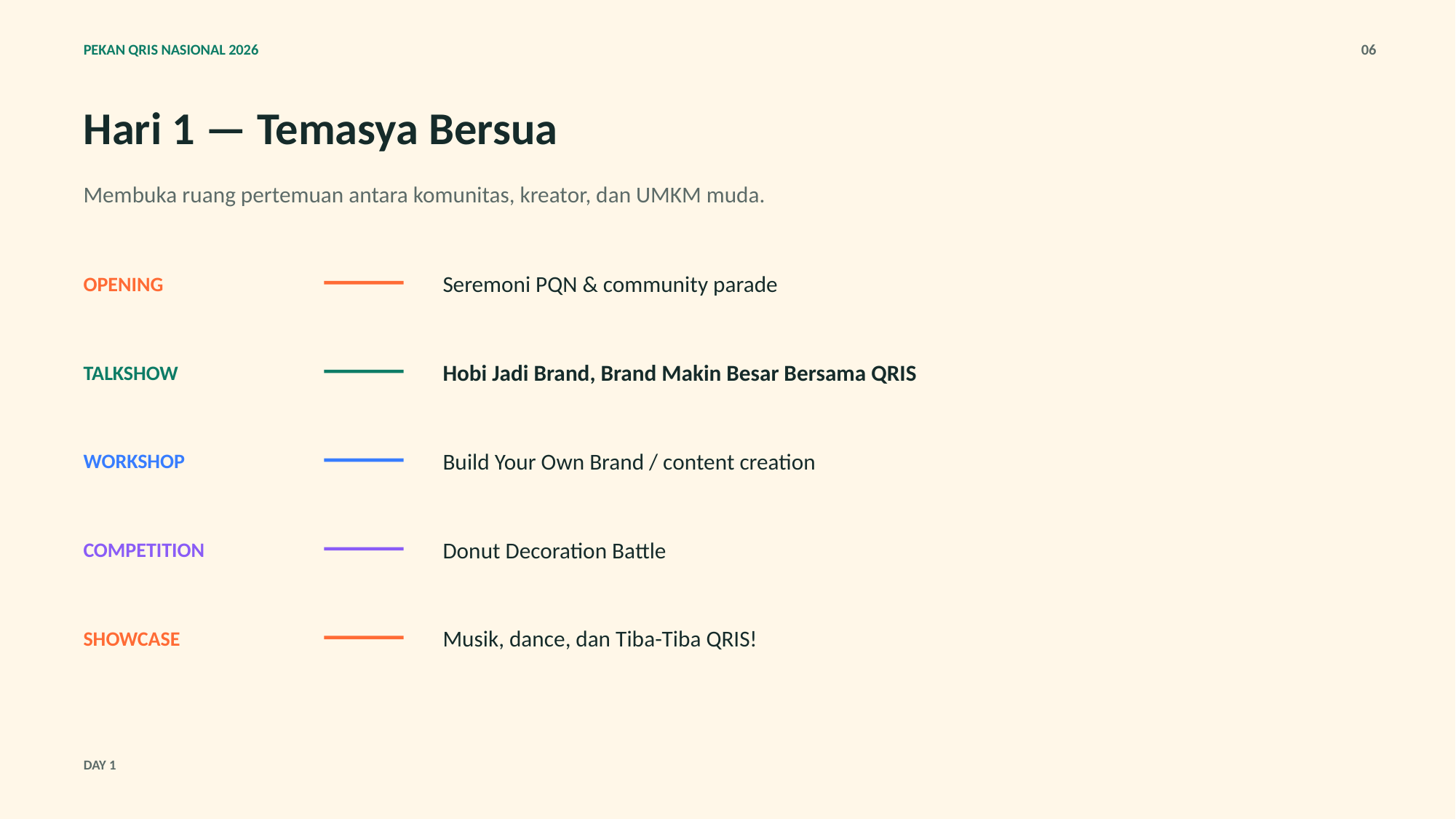

PEKAN QRIS NASIONAL 2026
06
Hari 1 — Temasya Bersua
Membuka ruang pertemuan antara komunitas, kreator, dan UMKM muda.
OPENING
Seremoni PQN & community parade

TALKSHOW
Hobi Jadi Brand, Brand Makin Besar Bersama QRIS

WORKSHOP
Build Your Own Brand / content creation

COMPETITION
Donut Decoration Battle

SHOWCASE
Musik, dance, dan Tiba-Tiba QRIS!

DAY 1